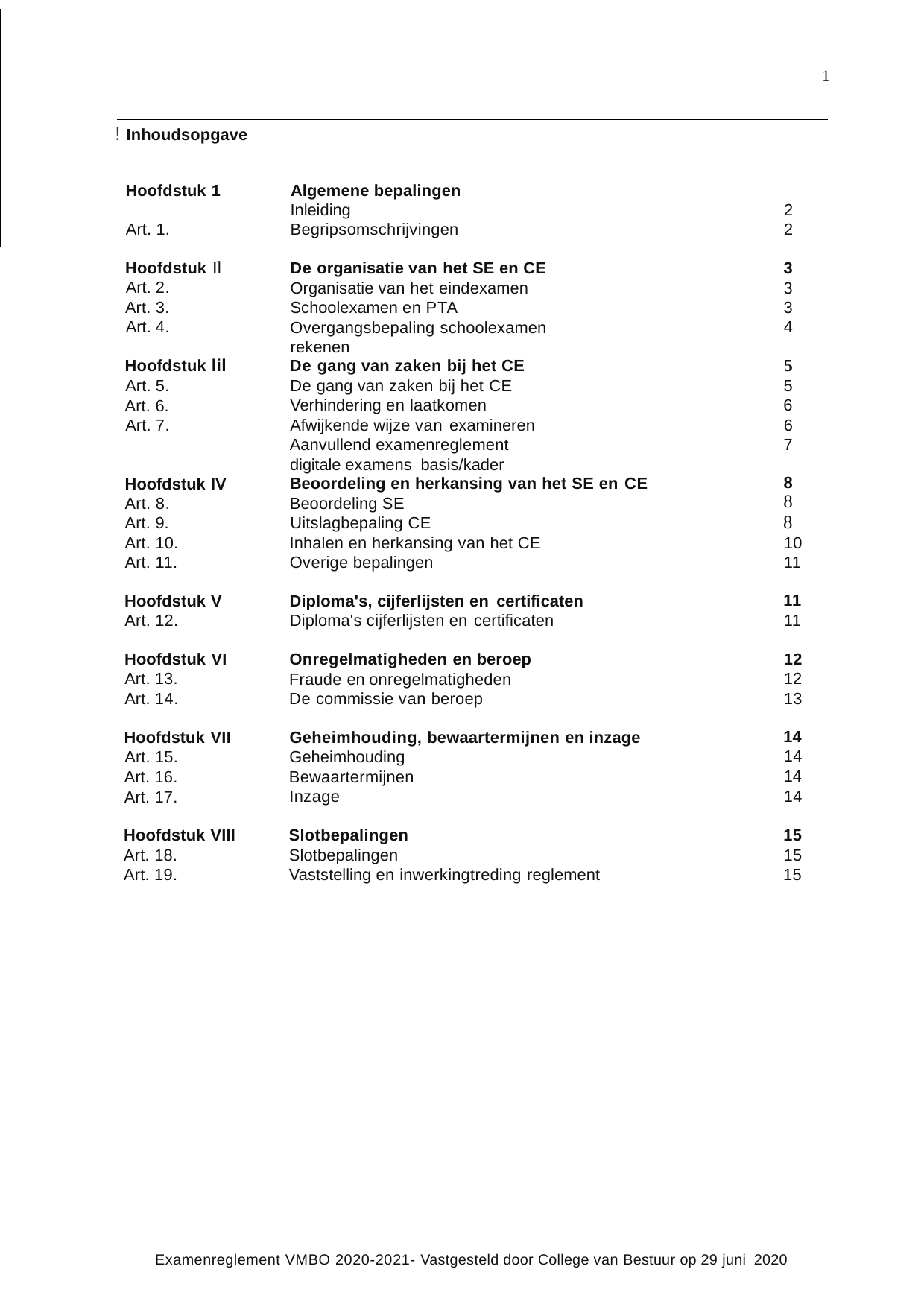

1

! Inhoudsopgave

Hoofdstuk 1
Algemene bepalingen  Inleiding  Begripsomschrijvingen
2
2
Art. 1.
Hoofdstuk Il
Art. 2.
Art. 3.
Art. 4.
De organisatie van het SE en CE  Organisatie van het eindexamen  Schoolexamen en PTA
Overgangsbepaling schoolexamen rekenen
3
3
3
4
Hoofdstuk lil
Art. 5.
Art. 6.
Art. 7.
5
5
6
6
7
De gang van zaken bij het CE  De gang van zaken bij het CE  Verhindering en laatkomen  Afwijkende wijze van examineren
Aanvullend examenreglement digitale examens basis/kader
Beoordeling en herkansing van het SE en CE
Beoordeling SE  Uitslagbepaling CE
Inhalen en herkansing van het CE  Overige bepalingen
Hoofdstuk IV
Art. 8.
Art. 9.
Art. 10.
Art. 11.
8
8
8
10
11
11
11
Hoofdstuk V
Art. 12.
Diploma's, cijferlijsten en certificaten
Diploma's cijferlijsten en certificaten
12
12
13
Hoofdstuk VI
Art. 13.
Art. 14.
Onregelmatigheden en beroep  Fraude en onregelmatigheden  De commissie van beroep
14
14
14
14
Geheimhouding, bewaartermijnen en inzage
Geheimhouding  Bewaartermijnen
Inzage
Hoofdstuk VII
Art. 15.
Art. 16.
Art. 17.
15
15
15
Hoofdstuk VIII
Art. 18.
Art. 19.
Slotbepalingen
Slotbepalingen
Vaststelling en inwerkingtreding reglement
Examenreglement VMBO 2020-2021- Vastgesteld door College van Bestuur op 29 juni 2020